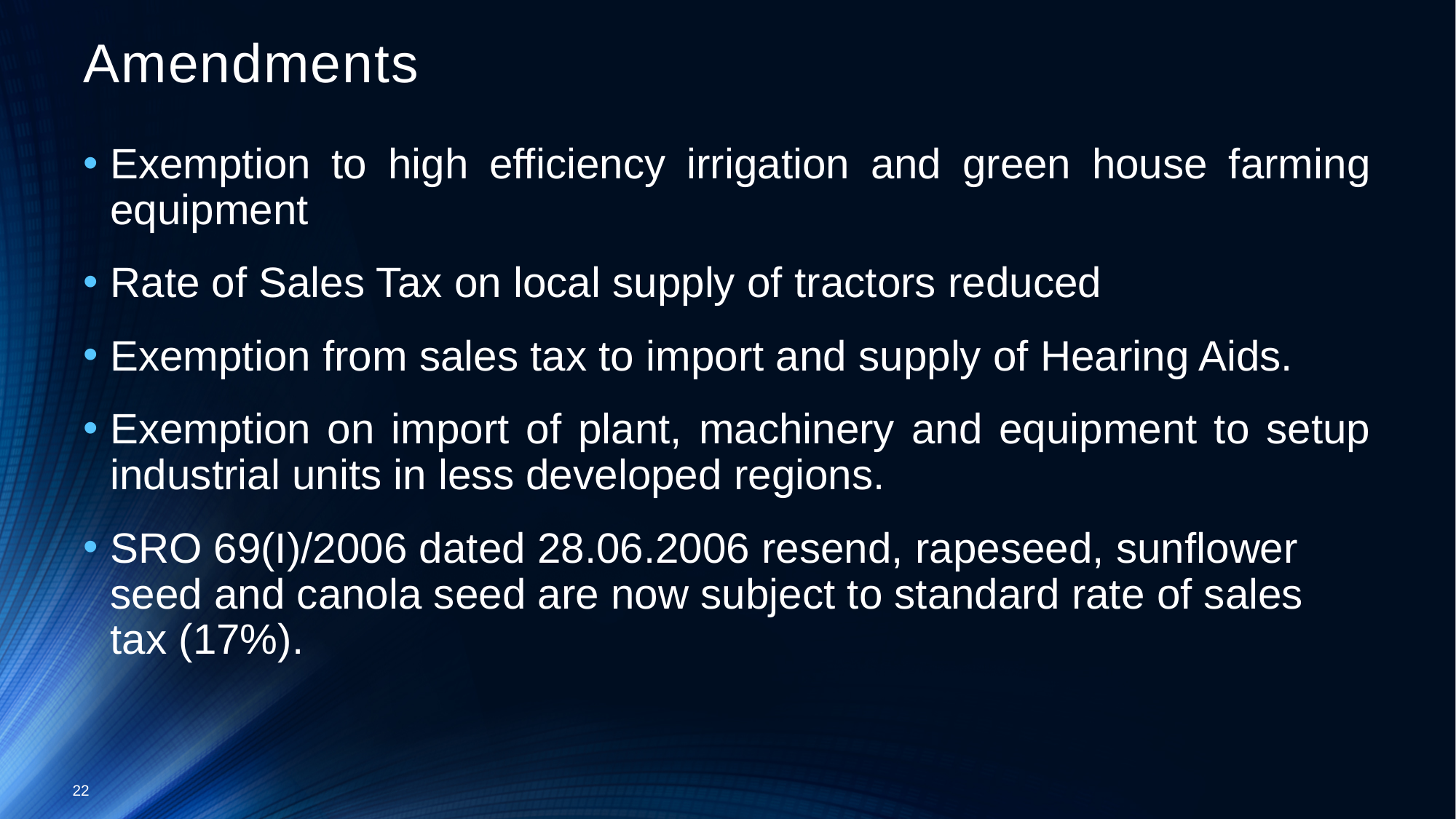

# Amendments
Exemption to high efficiency irrigation and green house farming equipment
Rate of Sales Tax on local supply of tractors reduced
Exemption from sales tax to import and supply of Hearing Aids.
Exemption on import of plant, machinery and equipment to setup industrial units in less developed regions.
SRO 69(I)/2006 dated 28.06.2006 resend, rapeseed, sunflower seed and canola seed are now subject to standard rate of sales tax (17%).
22